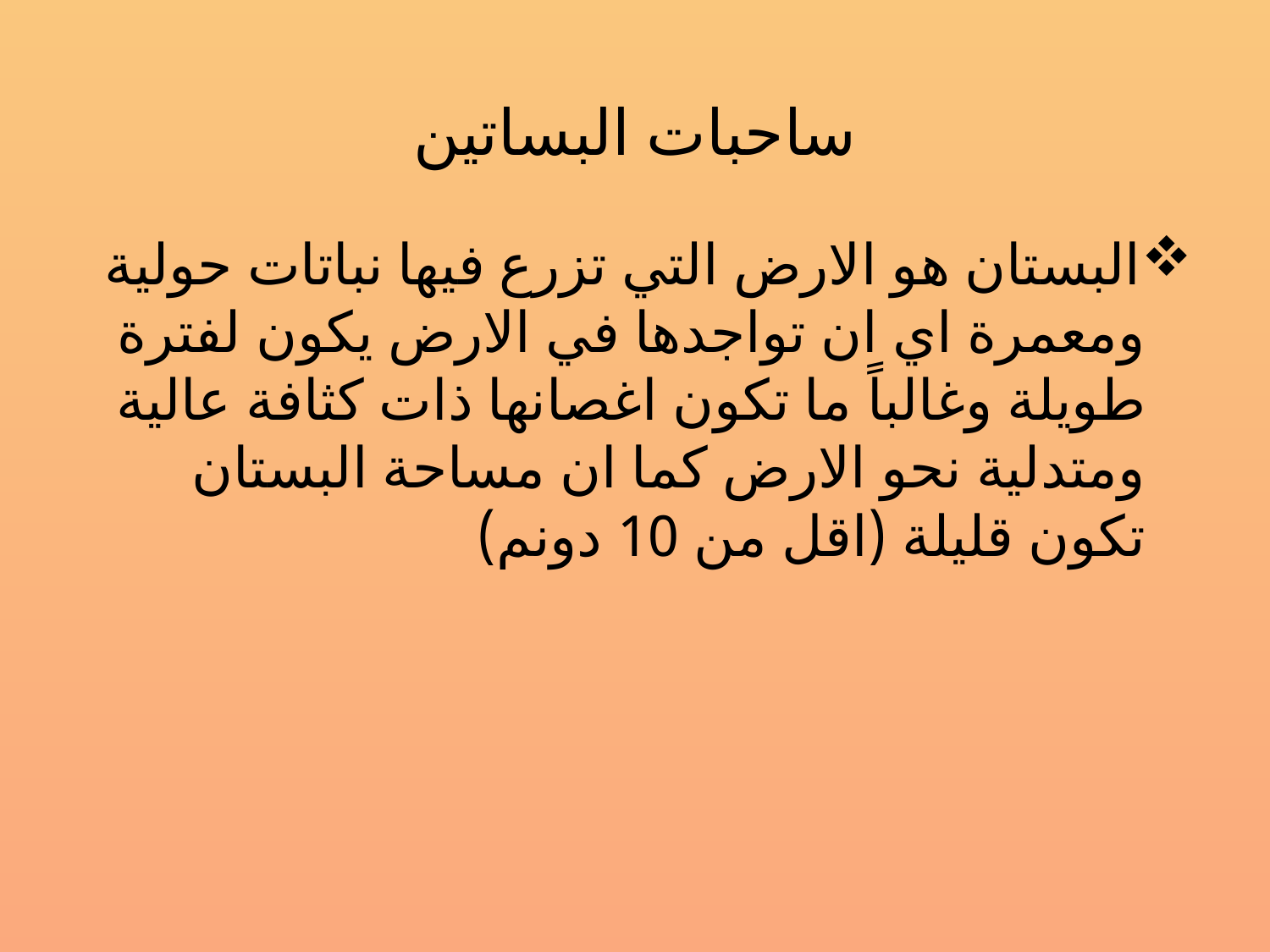

# ساحبات البساتين
البستان هو الارض التي تزرع فيها نباتات حولية ومعمرة اي ان تواجدها في الارض يكون لفترة طويلة وغالباً ما تكون اغصانها ذات كثافة عالية ومتدلية نحو الارض كما ان مساحة البستان تكون قليلة (اقل من 10 دونم)